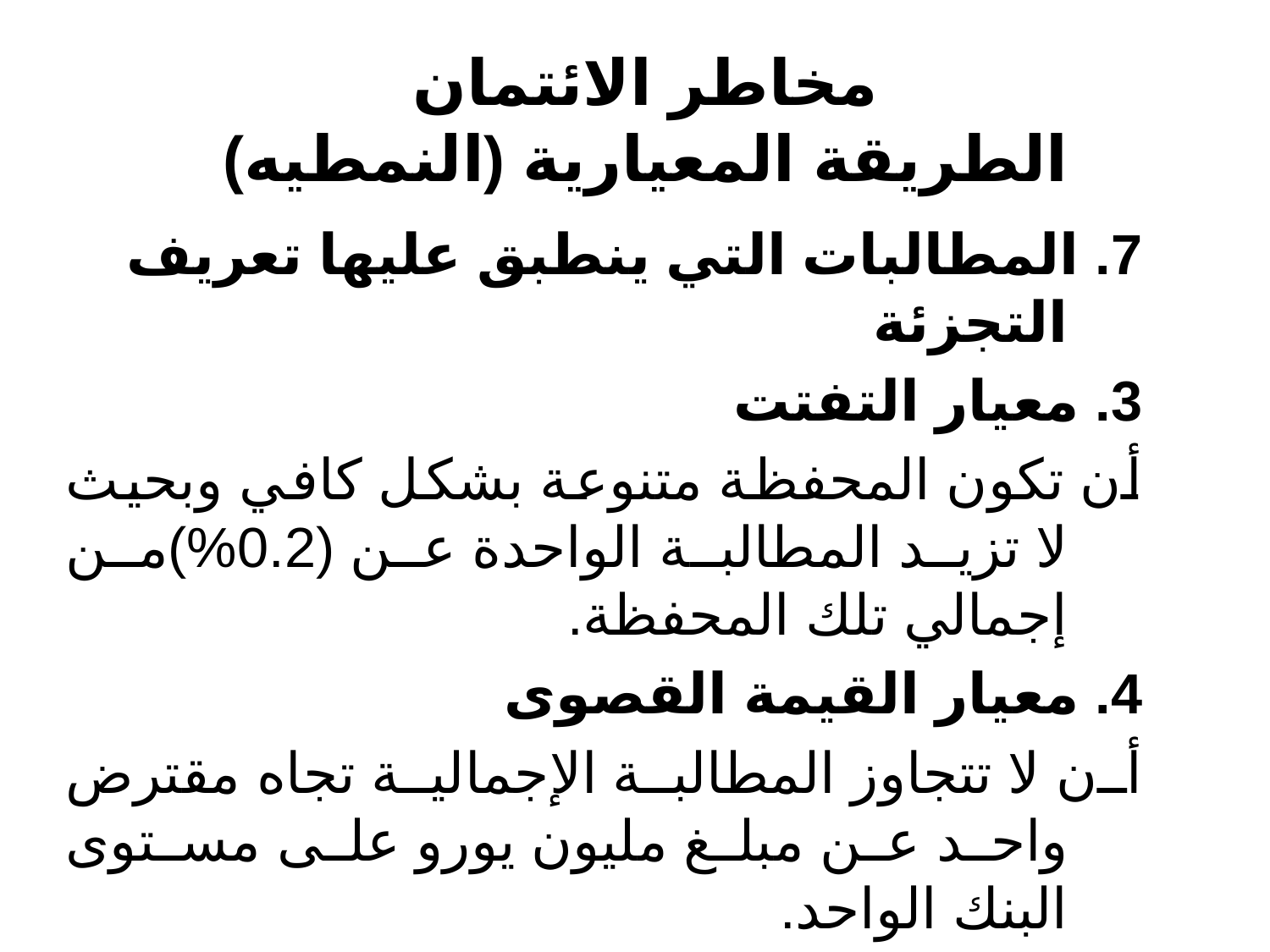

مخاطر الائتمان
الطريقة المعيارية (النمطيه)
7. المطالبات التي ينطبق عليها تعريف التجزئة
3. معيار التفتت
أن تكون المحفظة متنوعة بشكل كافي وبحيث لا تزيد المطالبة الواحدة عن (0.2%)من إجمالي تلك المحفظة.
4. معيار القيمة القصوى
أن لا تتجاوز المطالبة الإجمالية تجاه مقترض واحد عن مبلغ مليون يورو على مستوى البنك الواحد.